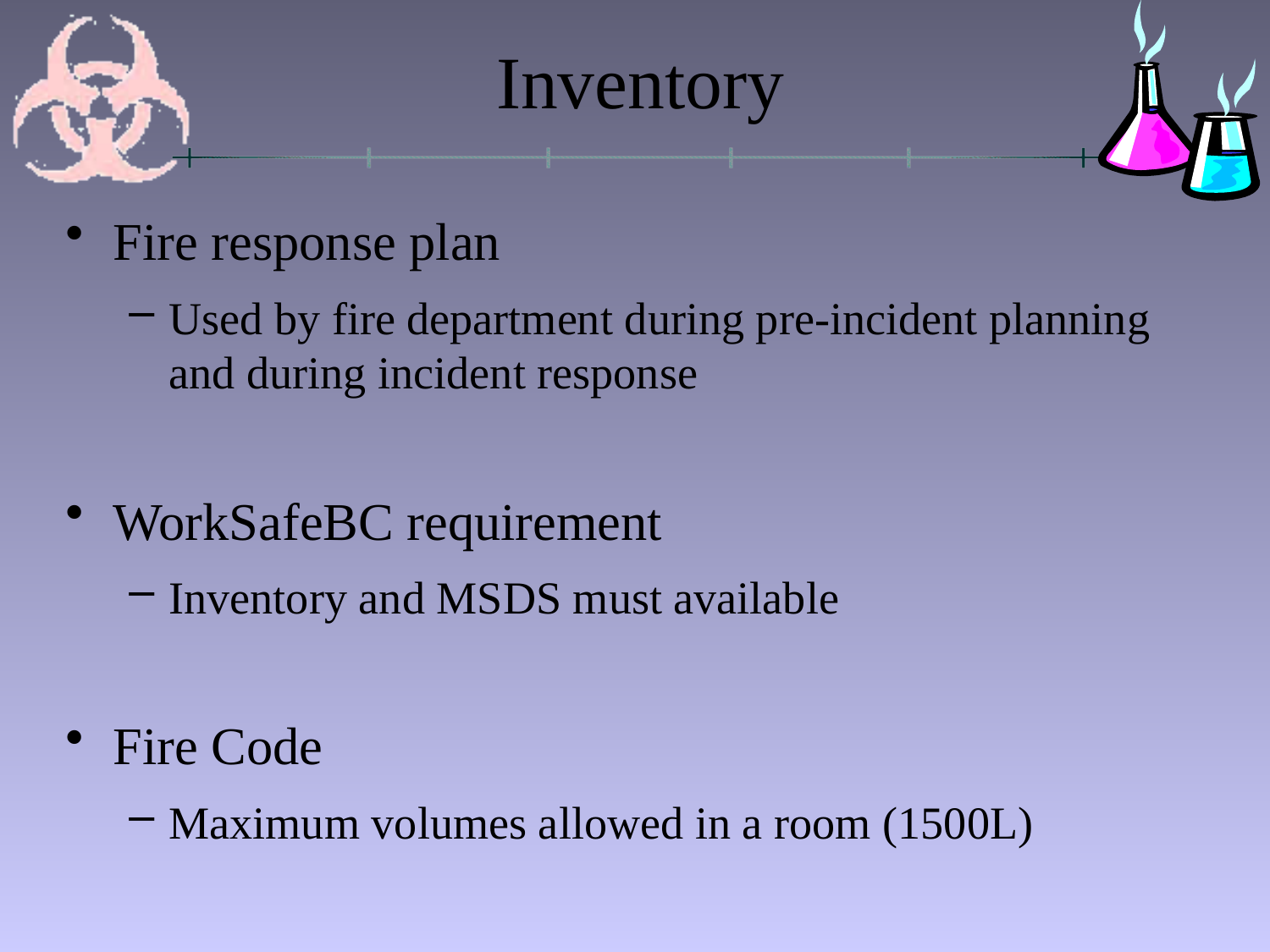

# Inventory
Fire response plan
Used by fire department during pre-incident planning and during incident response

WorkSafeBC requirement
Inventory and MSDS must available

Fire Code
Maximum volumes allowed in a room (1500L)

Encourages use of materials already on campus